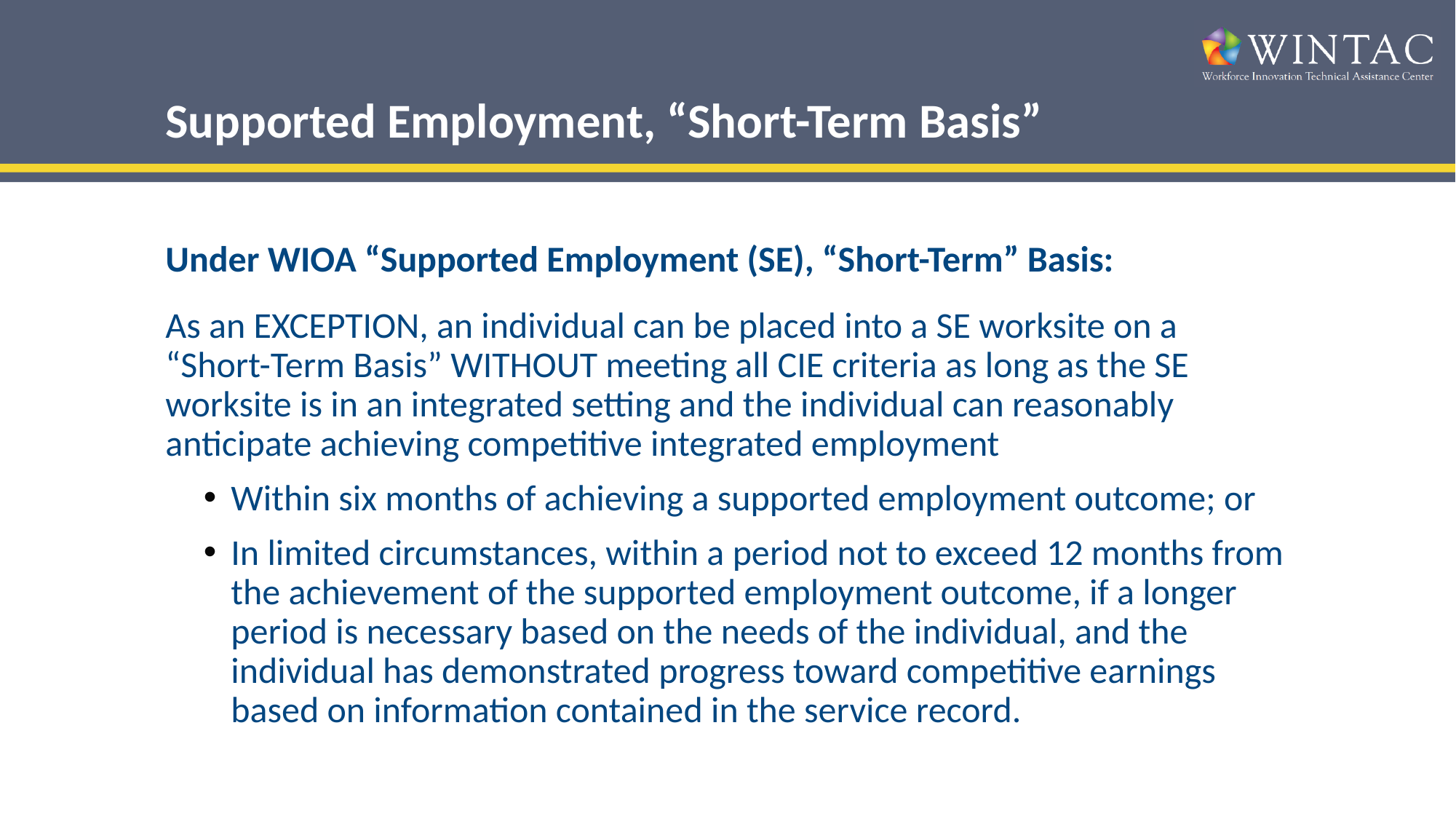

# Supported Employment, “Short-Term Basis”
Under WIOA “Supported Employment (SE), “Short-Term” Basis:
As an EXCEPTION, an individual can be placed into a SE worksite on a “Short-Term Basis” WITHOUT meeting all CIE criteria as long as the SE worksite is in an integrated setting and the individual can reasonably anticipate achieving competitive integrated employment
Within six months of achieving a supported employment outcome; or
In limited circumstances, within a period not to exceed 12 months from the achievement of the supported employment outcome, if a longer period is necessary based on the needs of the individual, and the individual has demonstrated progress toward competitive earnings based on information contained in the service record.